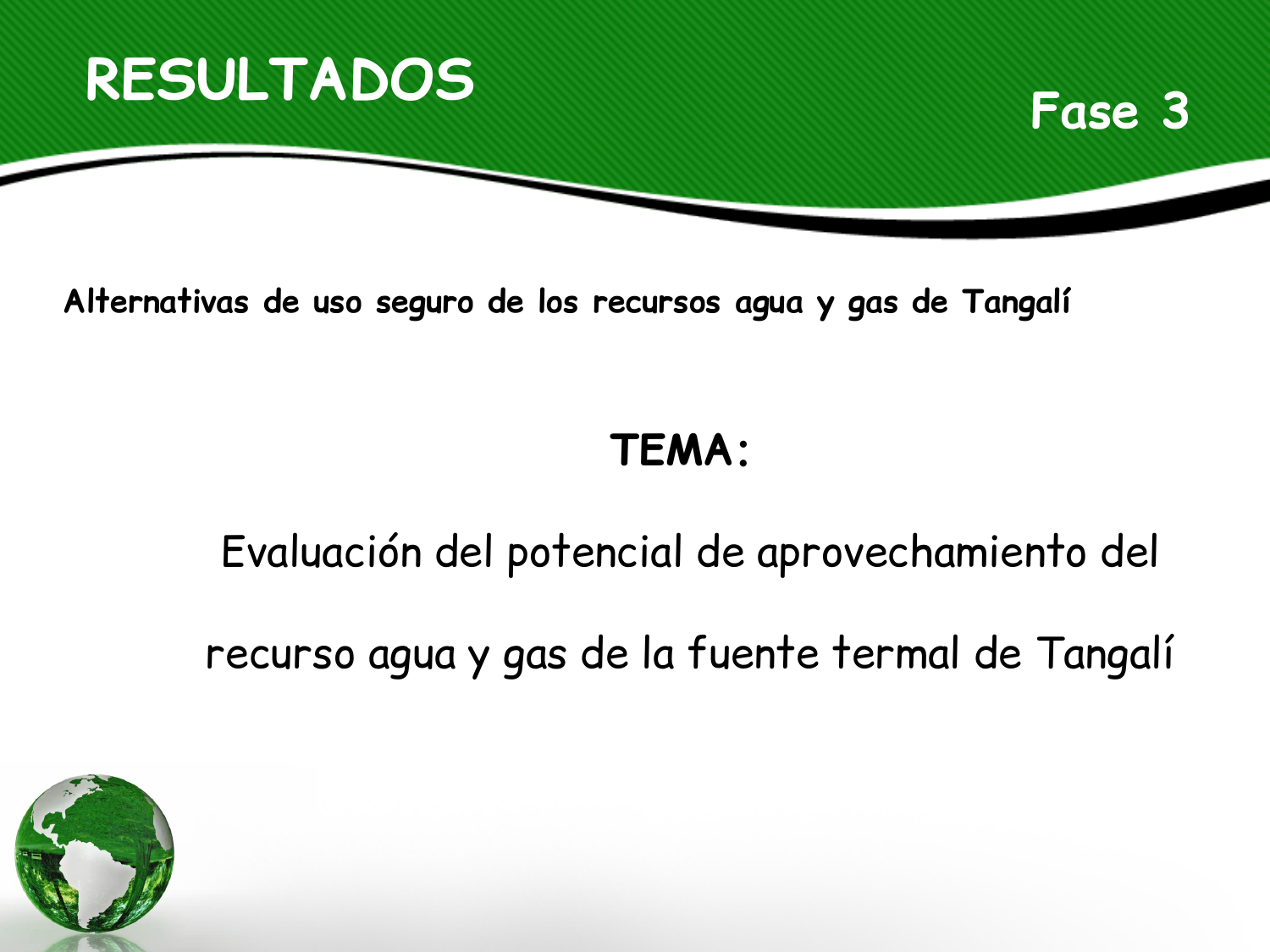

RESULTADOS
Fase 3
Alternativas de uso seguro de los recursos agua y gas de Tangalí
TEMA:
Evaluación del potencial de aprovechamiento del recurso agua y gas de la fuente termal de Tangalí